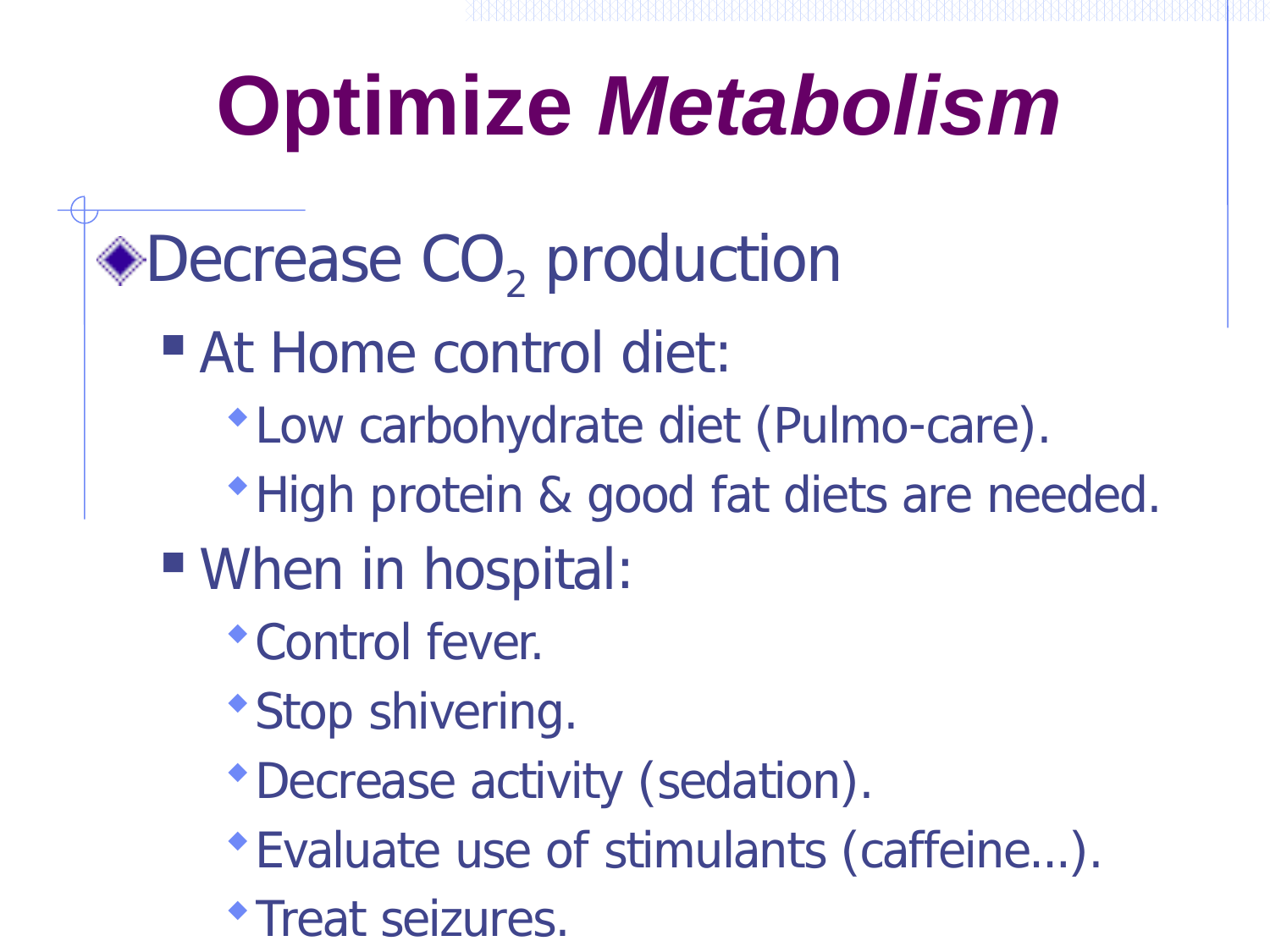

# Optimize Metabolism
Decrease CO2 production
At Home control diet:
Low carbohydrate diet (Pulmo-care).
High protein & good fat diets are needed.
When in hospital:
Control fever.
Stop shivering.
Decrease activity (sedation).
Evaluate use of stimulants (caffeine…).
Treat seizures.